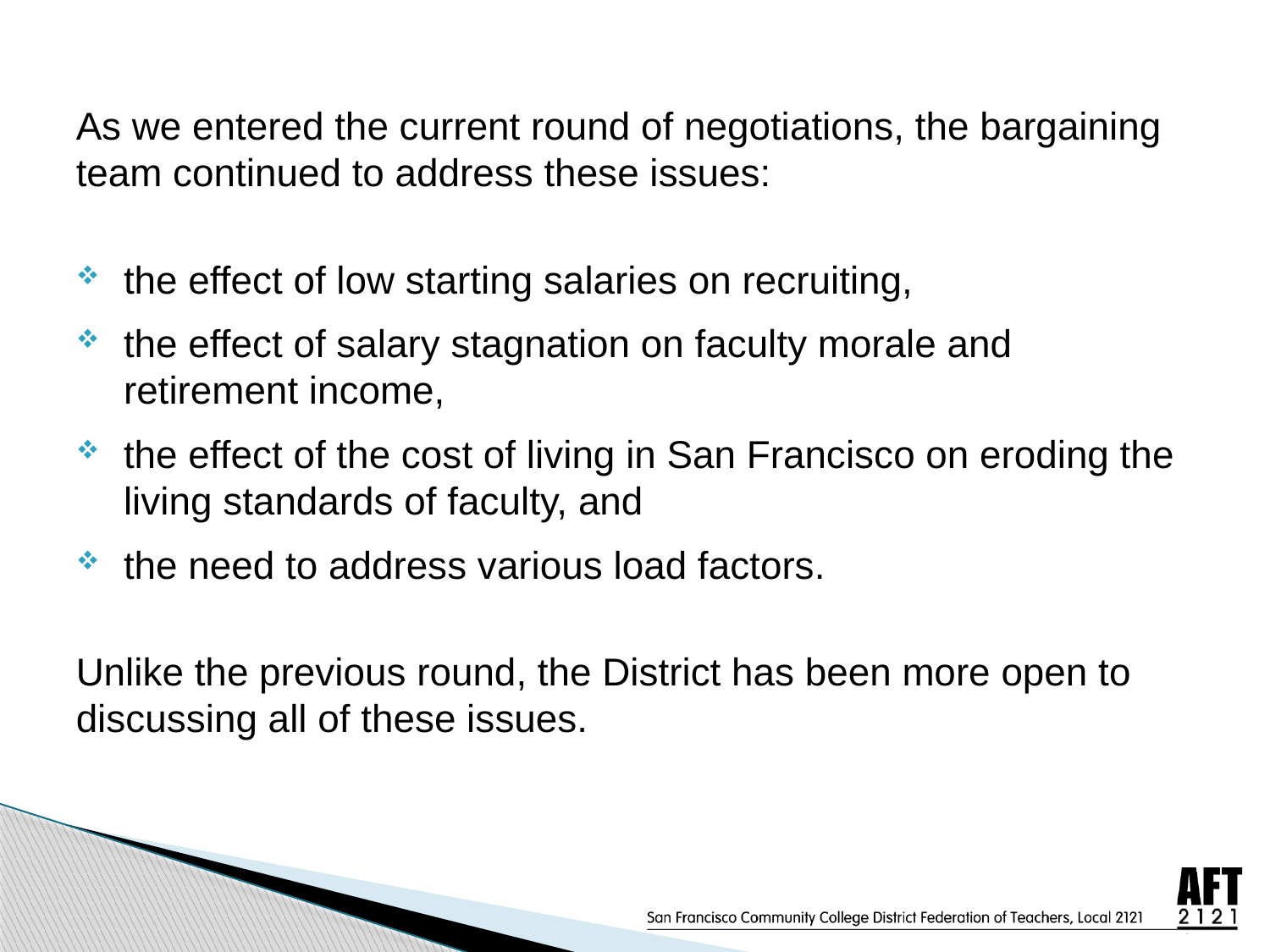

#
As we entered the current round of negotiations, the bargaining team continued to address these issues:

the effect of low starting salaries on recruiting,
the effect of salary stagnation on faculty morale and retirement income,
the effect of the cost of living in San Francisco on eroding the living standards of faculty, and
the need to address various load factors.

Unlike the previous round, the District has been more open to discussing all of these issues.